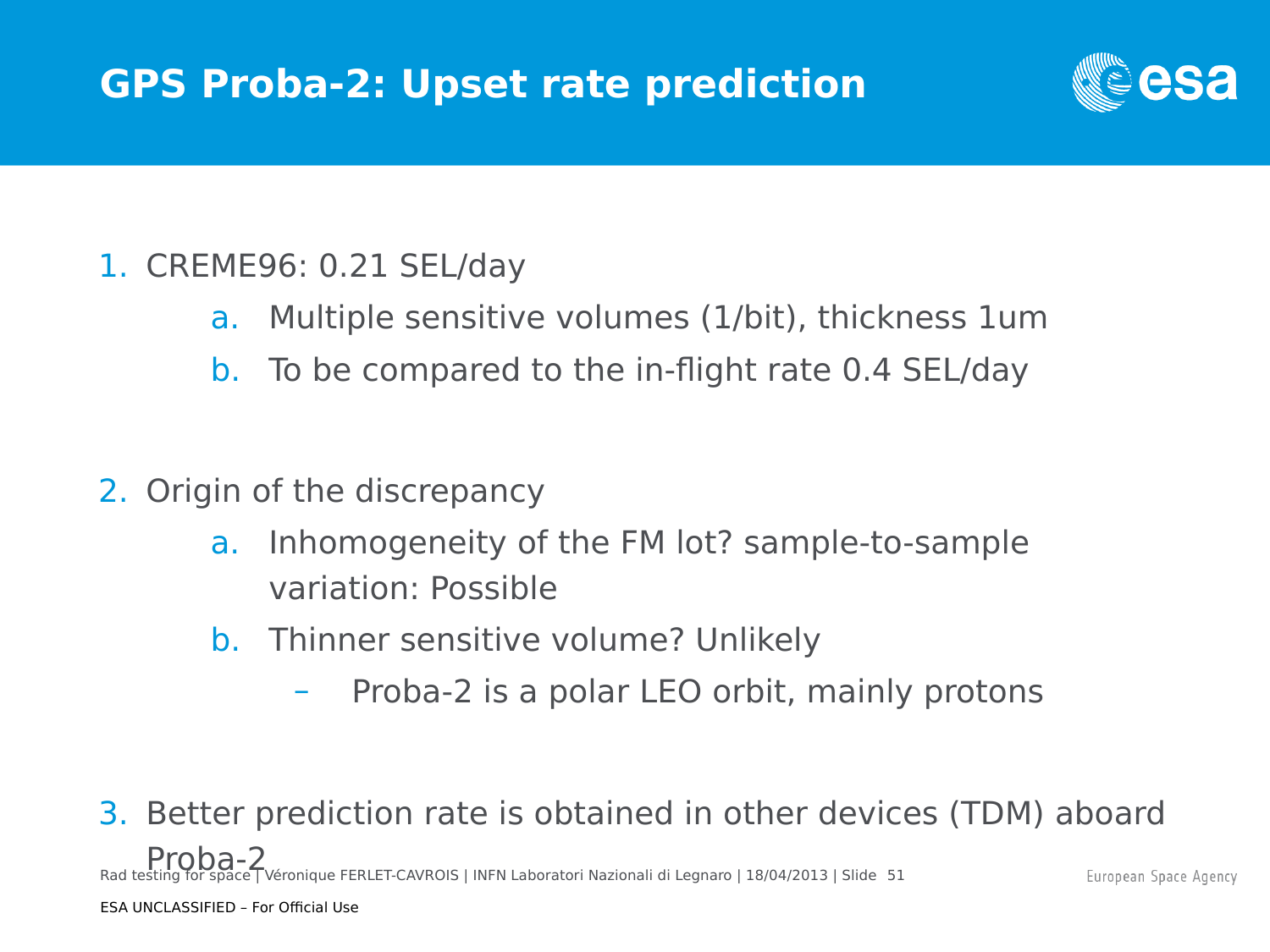

# GPS Proba-2: Upset rate prediction
CREME96: 0.21 SEL/day
Multiple sensitive volumes (1/bit), thickness 1um
To be compared to the in-flight rate 0.4 SEL/day

Origin of the discrepancy
Inhomogeneity of the FM lot? sample-to-sample variation: Possible
Thinner sensitive volume? Unlikely
Proba-2 is a polar LEO orbit, mainly protons

Better prediction rate is obtained in other devices (TDM) aboard Proba-2